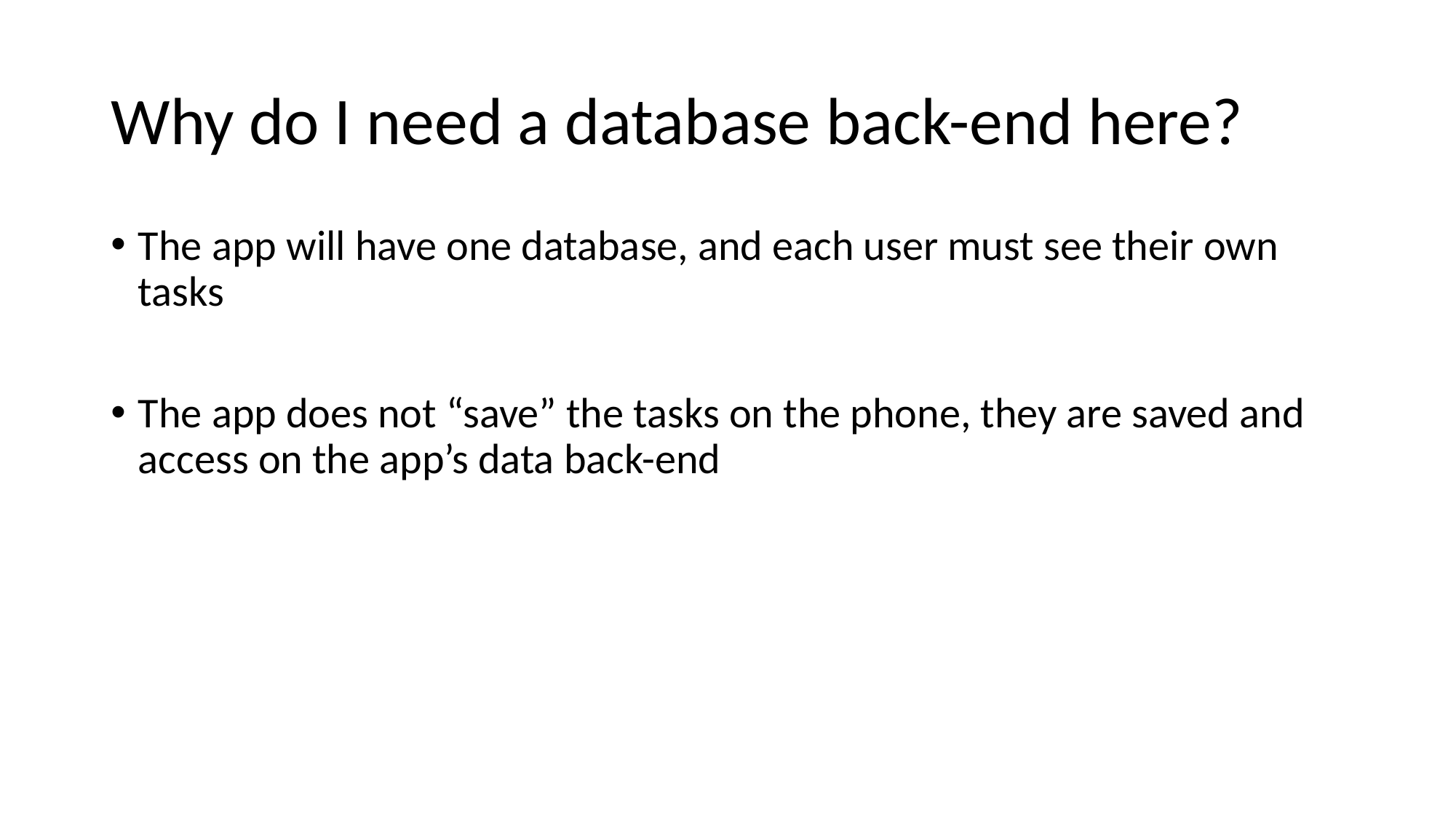

# Why do I need a database back-end here?
The app will have one database, and each user must see their own tasks

The app does not “save” the tasks on the phone, they are saved and access on the app’s data back-end